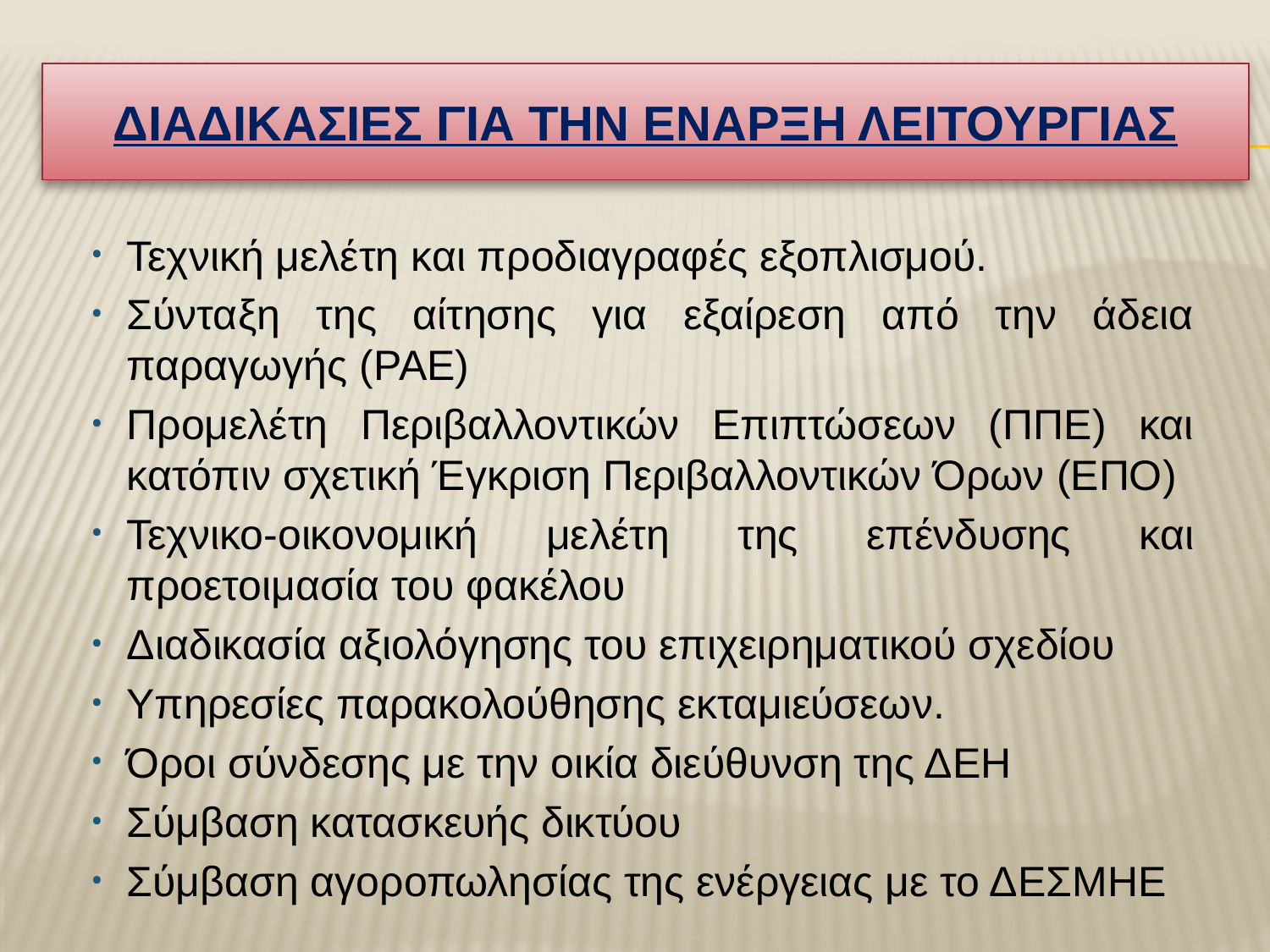

# ΔιαδικασΙεΣ για την Εναρξη ΛειτουργΙαΣ
Τεχνική μελέτη και προδιαγραφές εξοπλισμού.
Σύνταξη της αίτησης για εξαίρεση από την άδεια παραγωγής (ΡΑΕ)
Προμελέτη Περιβαλλοντικών Επιπτώσεων (ΠΠΕ) και κατόπιν σχετική Έγκριση Περιβαλλοντικών Όρων (ΕΠΟ)
Τεχνικο-οικονομική μελέτη της επένδυσης και προετοιμασία του φακέλου
Διαδικασία αξιολόγησης του επιχειρηματικού σχεδίου
Υπηρεσίες παρακολούθησης εκταμιεύσεων.
Όροι σύνδεσης με την οικία διεύθυνση της ΔΕΗ
Σύμβαση κατασκευής δικτύου
Σύμβαση αγοροπωλησίας της ενέργειας με το ΔΕΣΜΗΕ